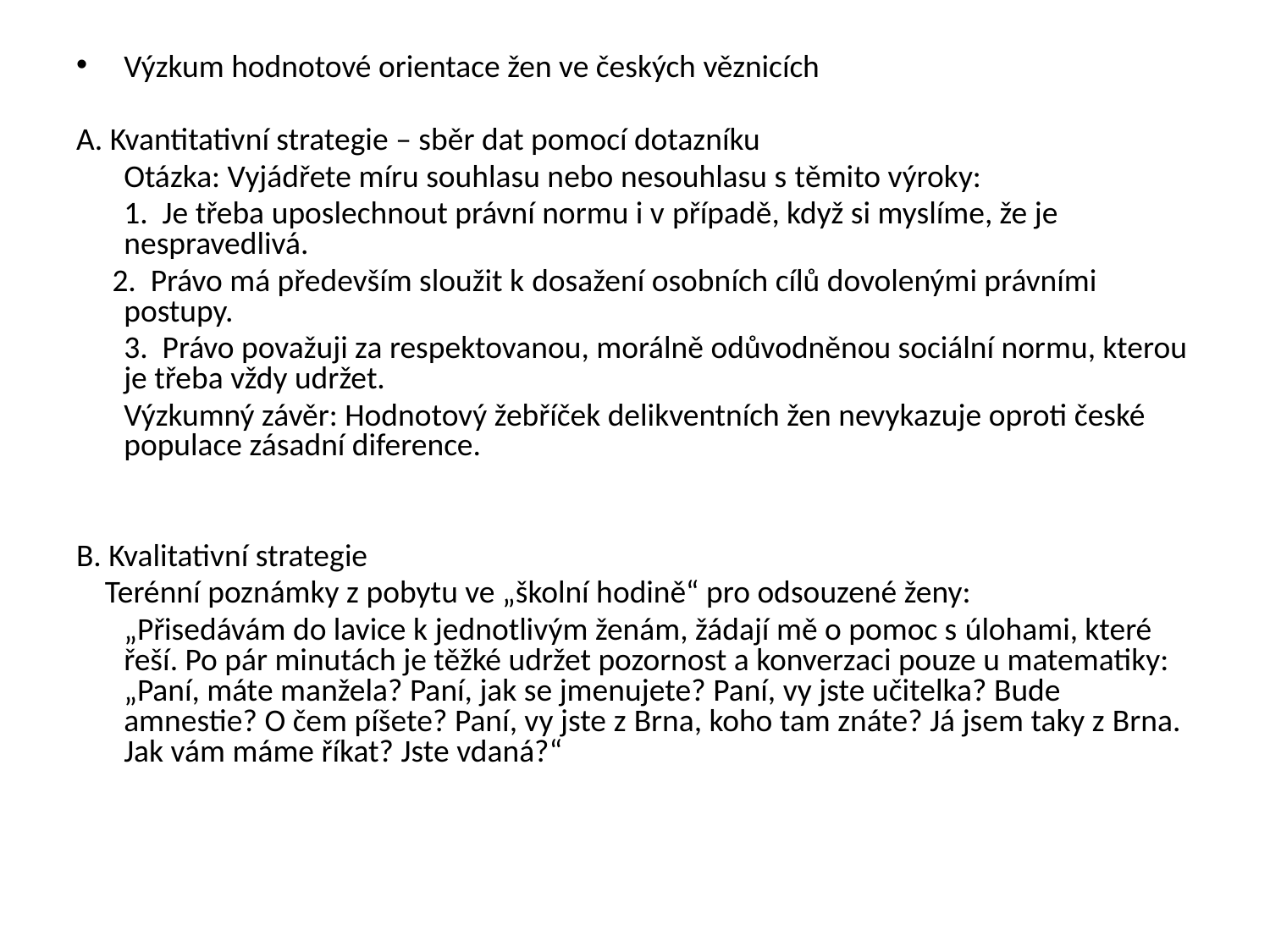

Výzkum hodnotové orientace žen ve českých věznicích

A. Kvantitativní strategie – sběr dat pomocí dotazníku
	Otázka: Vyjádřete míru souhlasu nebo nesouhlasu s těmito výroky:
	1.  Je třeba uposlechnout právní normu i v případě, když si myslíme, že je nespravedlivá.
     2.  Právo má především sloužit k dosažení osobních cílů dovolenými právními postupy.
	3.  Právo považuji za respektovanou, morálně odůvodněnou sociální normu, kterou je třeba vždy udržet.
	Výzkumný závěr: Hodnotový žebříček delikventních žen nevykazuje oproti české populace zásadní diference.

B. Kvalitativní strategie
    Terénní poznámky z pobytu ve „školní hodině“ pro odsouzené ženy:
	„Přisedávám do lavice k jednotlivým ženám, žádají mě o pomoc s úlohami, které řeší. Po pár minutách je těžké udržet pozornost a konverzaci pouze u matematiky: „Paní, máte manžela? Paní, jak se jmenujete? Paní, vy jste učitelka? Bude amnestie? O čem píšete? Paní, vy jste z Brna, koho tam znáte? Já jsem taky z Brna. Jak vám máme říkat? Jste vdaná?“